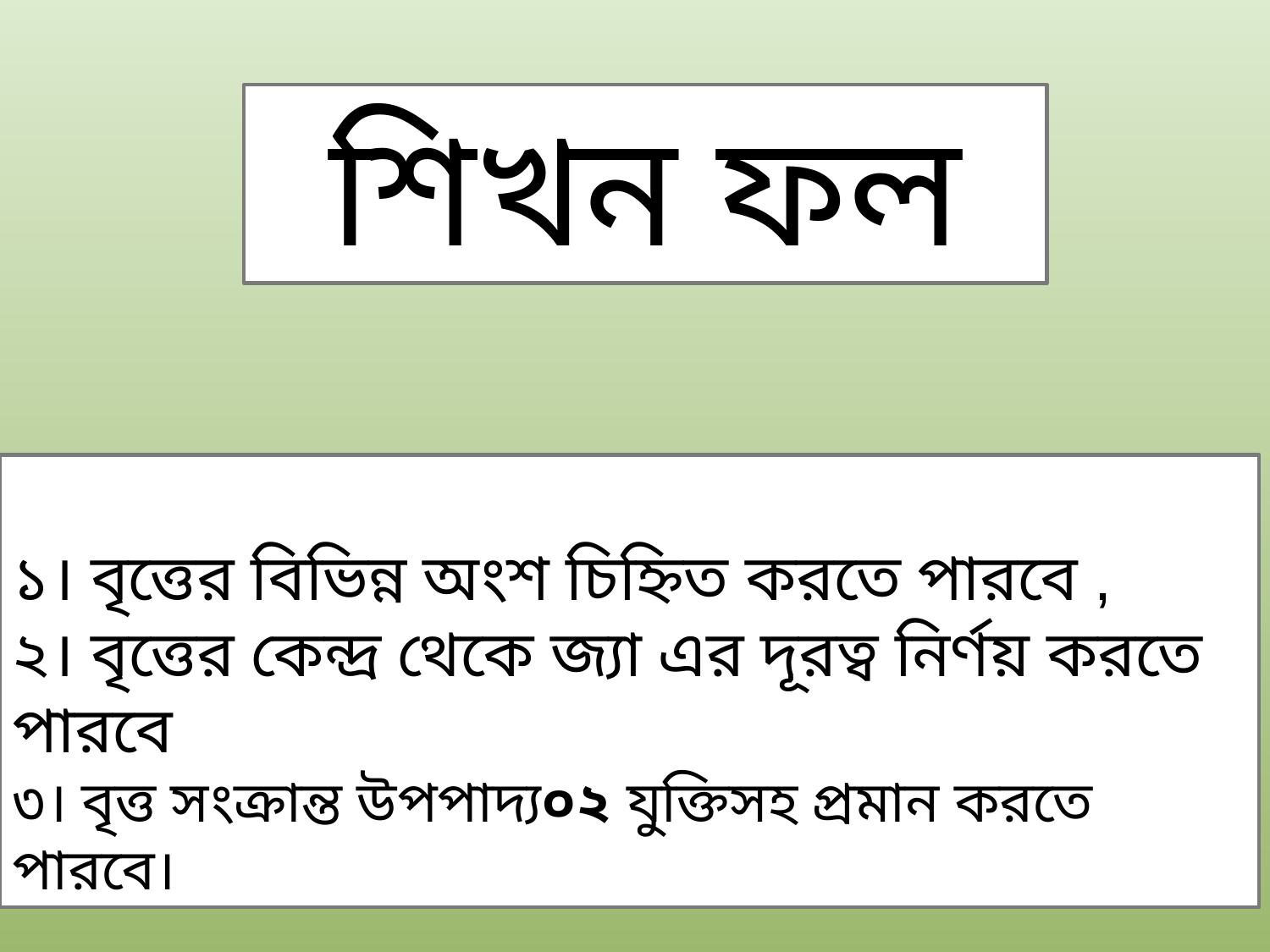

শিখন ফল

১। বৃত্তের বিভিন্ন অংশ চিহ্নিত করতে পারবে ,
২। বৃত্তের কেন্দ্র থেকে জ্যা এর দূরত্ব নির্ণয় করতে পারবে
৩। বৃত্ত সংক্রান্ত উপপাদ্য০২ যুক্তিসহ প্রমান করতে পারবে।